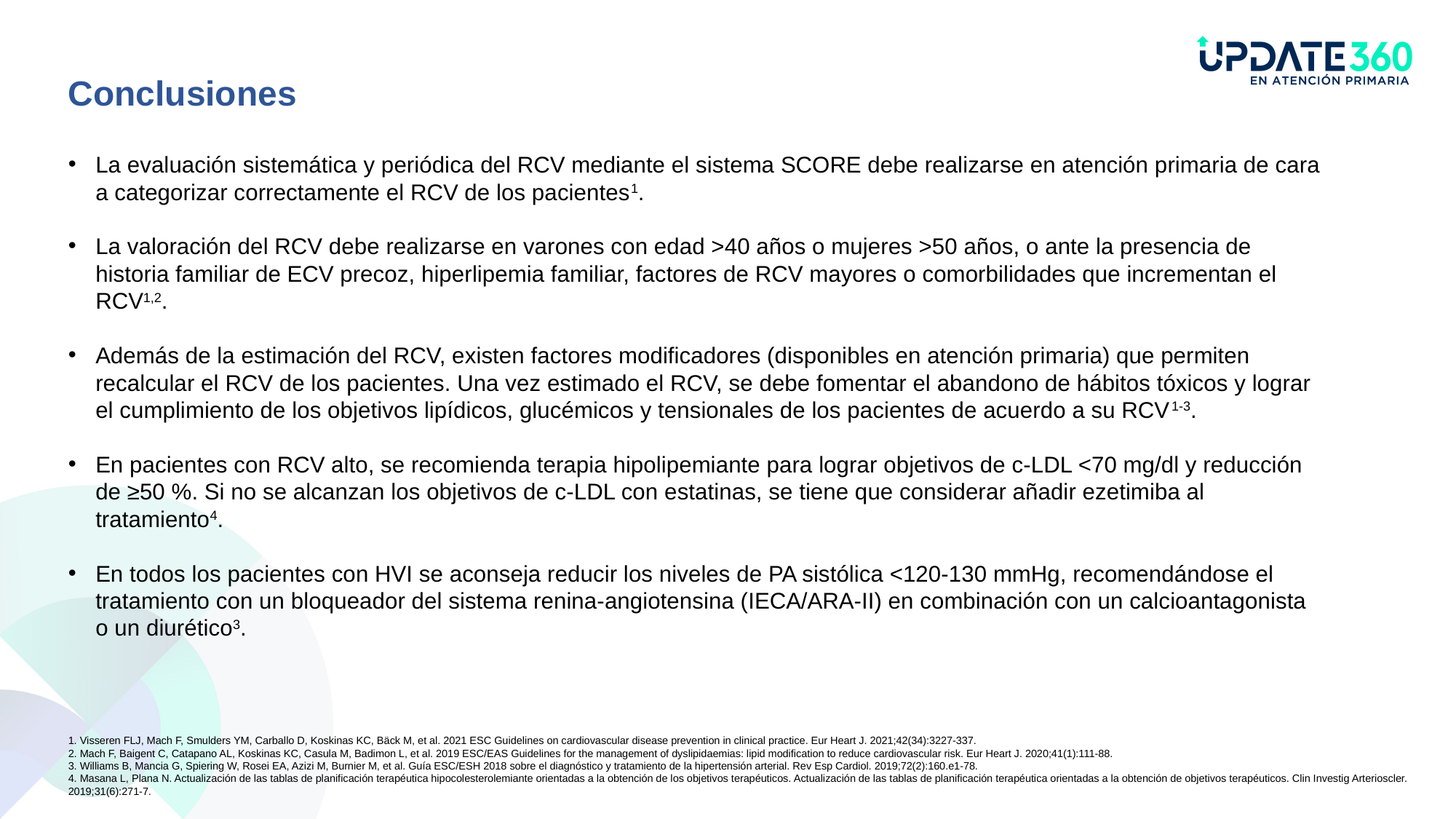

Conclusiones
La evaluación sistemática y periódica del RCV mediante el sistema SCORE debe realizarse en atención primaria de cara a categorizar correctamente el RCV de los pacientes1.

La valoración del RCV debe realizarse en varones con edad >40 años o mujeres >50 años, o ante la presencia de historia familiar de ECV precoz, hiperlipemia familiar, factores de RCV mayores o comorbilidades que incrementan el RCV1,2.

Además de la estimación del RCV, existen factores modificadores (disponibles en atención primaria) que permiten recalcular el RCV de los pacientes. Una vez estimado el RCV, se debe fomentar el abandono de hábitos tóxicos y lograr el cumplimiento de los objetivos lipídicos, glucémicos y tensionales de los pacientes de acuerdo a su RCV1-3.

En pacientes con RCV alto, se recomienda terapia hipolipemiante para lograr objetivos de c-LDL <70 mg/dl y reducción de ≥50 %. Si no se alcanzan los objetivos de c-LDL con estatinas, se tiene que considerar añadir ezetimiba al tratamiento4.

En todos los pacientes con HVI se aconseja reducir los niveles de PA sistólica <120-130 mmHg, recomendándose el tratamiento con un bloqueador del sistema renina-angiotensina (IECA/ARA-II) en combinación con un calcioantagonista o un diurético3.
1. Visseren FLJ, Mach F, Smulders YM, Carballo D, Koskinas KC, Bäck M, et al. 2021 ESC Guidelines on cardiovascular disease prevention in clinical practice. Eur Heart J. 2021;42(34):3227-337.
2. Mach F, Baigent C, Catapano AL, Koskinas KC, Casula M, Badimon L, et al. 2019 ESC/EAS Guidelines for the management of dyslipidaemias: lipid modification to reduce cardiovascular risk. Eur Heart J. 2020;41(1):111-88.
3. Williams B, Mancia G, Spiering W, Rosei EA, Azizi M, Burnier M, et al. Guía ESC/ESH 2018 sobre el diagnóstico y tratamiento de la hipertensión arterial. Rev Esp Cardiol. 2019;72(2):160.e1-78.
4. Masana L, Plana N. Actualización de las tablas de planificación terapéutica hipocolesterolemiante orientadas a la obtención de los objetivos terapéuticos. Actualización de las tablas de planificación terapéutica orientadas a la obtención de objetivos terapéuticos. Clin Investig Arterioscler. 2019;31(6):271-7.